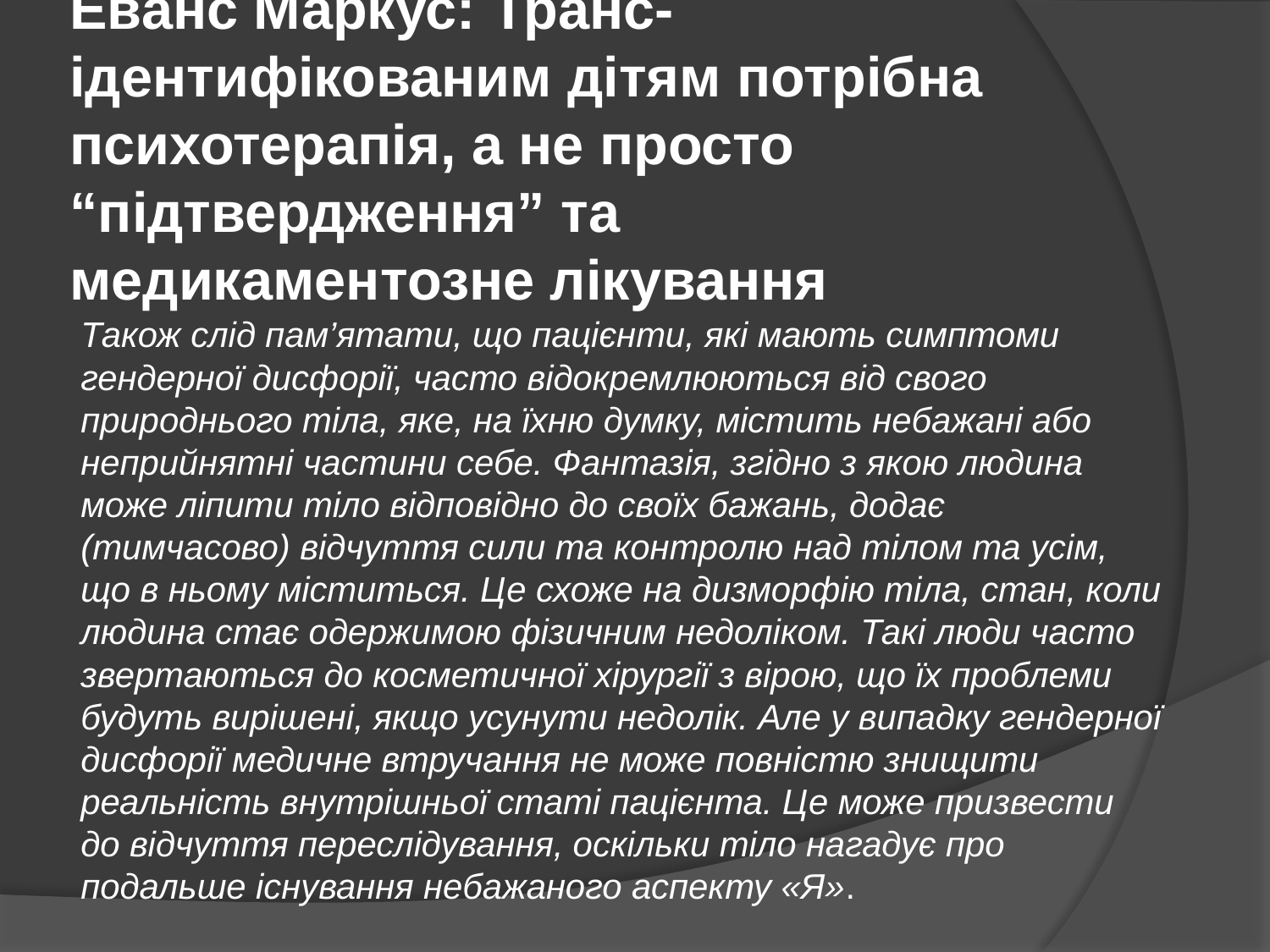

# Еванс Маркус: Транс-ідентифікованим дітям потрібна психотерапія, а не просто “підтвердження” та медикаментозне лікування
Також слід пам’ятати, що пацієнти, які мають симптоми гендерної дисфорії, часто відокремлюються від свого природнього тіла, яке, на їхню думку, містить небажані або неприйнятні частини себе. Фантазія, згідно з якою людина може ліпити тіло відповідно до своїх бажань, додає (тимчасово) відчуття сили та контролю над тілом та усім, що в ньому міститься. Це схоже на дизморфію тіла, стан, коли людина стає одержимою фізичним недоліком. Такі люди часто звертаються до косметичної хірургії з вірою, що їх проблеми будуть вирішені, якщо усунути недолік. Але у випадку гендерної дисфорії медичне втручання не може повністю знищити реальність внутрішньої статі пацієнта. Це може призвести до відчуття переслідування, оскільки тіло нагадує про подальше існування небажаного аспекту «Я».